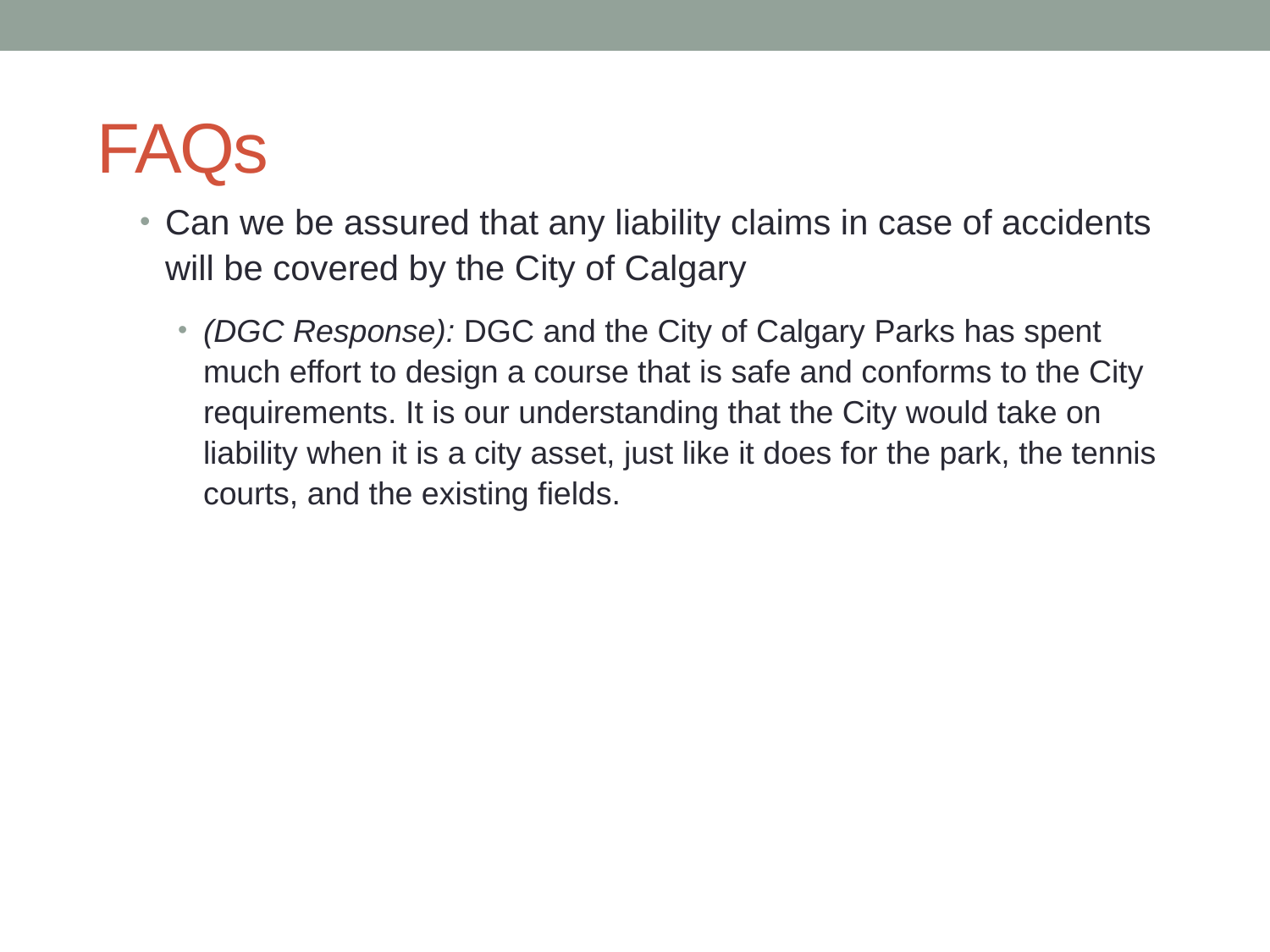

# FAQs
Can we be assured that any liability claims in case of accidents will be covered by the City of Calgary
(DGC Response): DGC and the City of Calgary Parks has spent much effort to design a course that is safe and conforms to the City requirements. It is our understanding that the City would take on liability when it is a city asset, just like it does for the park, the tennis courts, and the existing fields.